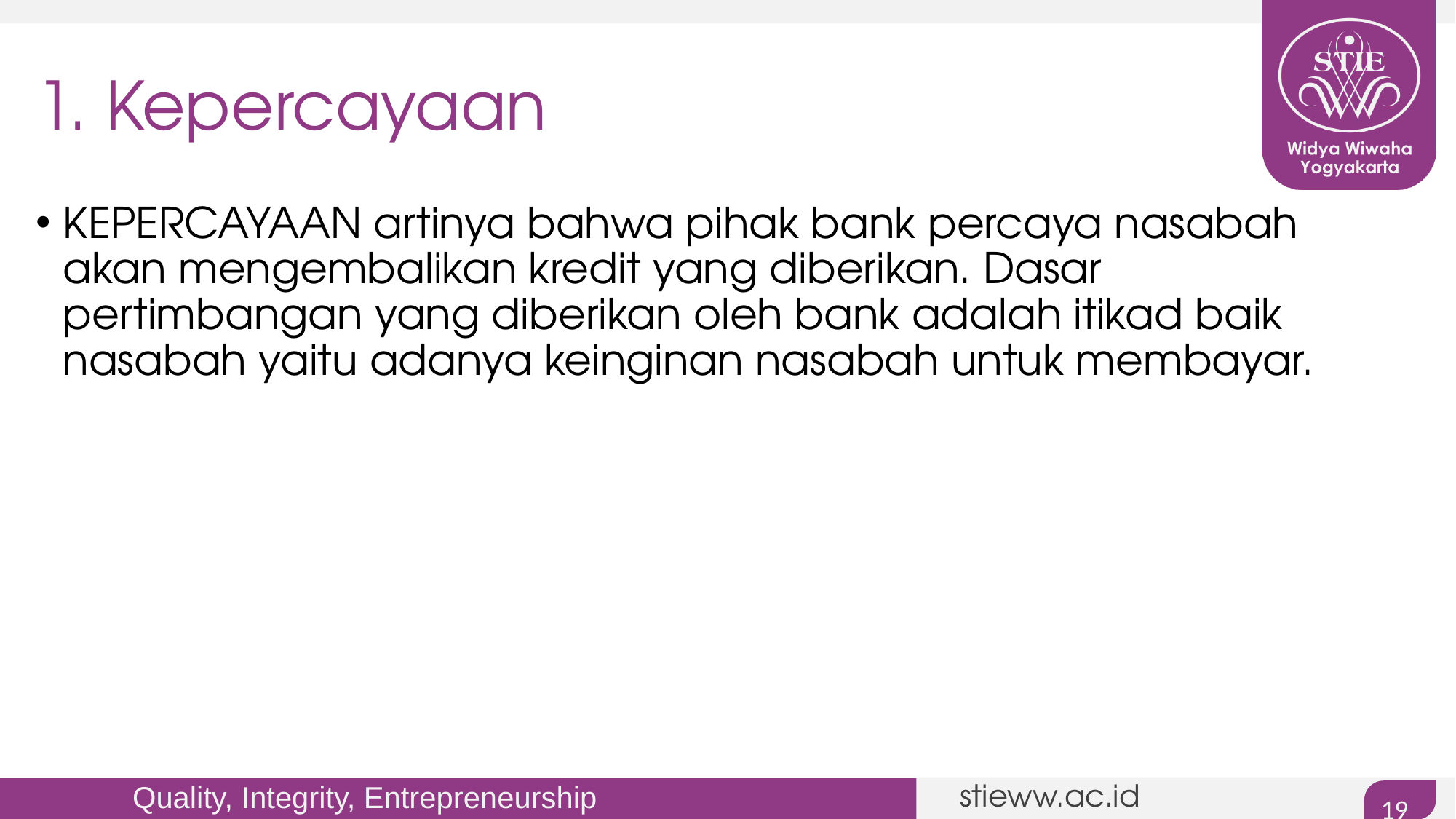

# 1. Kepercayaan
KEPERCAYAAN artinya bahwa pihak bank percaya nasabah akan mengembalikan kredit yang diberikan. Dasar pertimbangan yang diberikan oleh bank adalah itikad baik nasabah yaitu adanya keinginan nasabah untuk membayar.